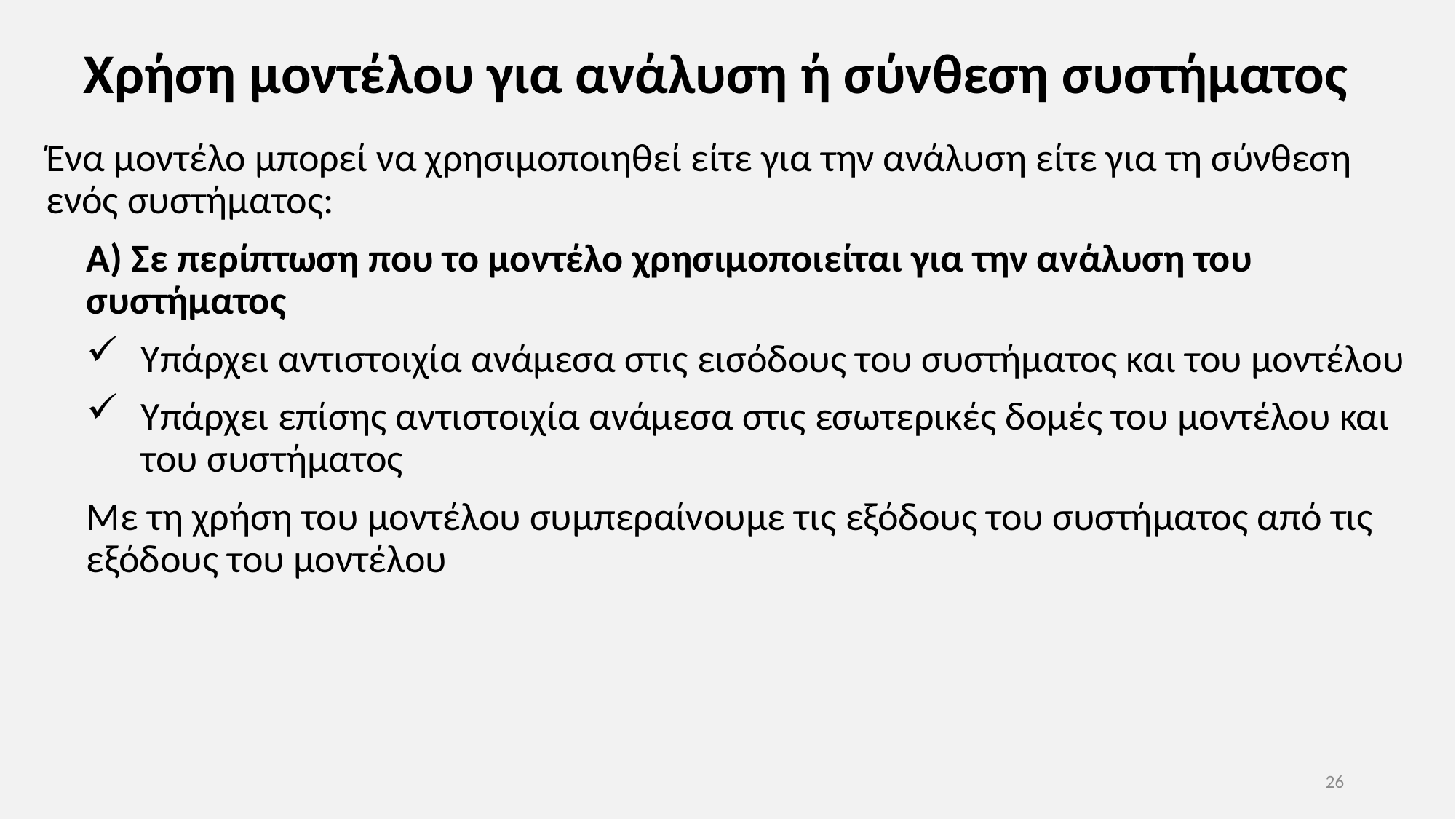

# Χρήση μοντέλου για ανάλυση ή σύνθεση συστήματος
Ένα μοντέλο μπορεί να χρησιμοποιηθεί είτε για την ανάλυση είτε για τη σύνθεση ενός συστήματος:
Α) Σε περίπτωση που το μοντέλο χρησιμοποιείται για την ανάλυση του συστήματος
Yπάρχει αντιστοιχία ανάμεσα στις εισόδους του συστήματος και του μοντέλου
Υπάρχει επίσης αντιστοιχία ανάμεσα στις εσωτερικές δομές του μοντέλου και του συστήματος
Με τη χρήση του μοντέλου συμπεραίνουμε τις εξόδους του συστήματος από τις εξόδους του μοντέλου

26